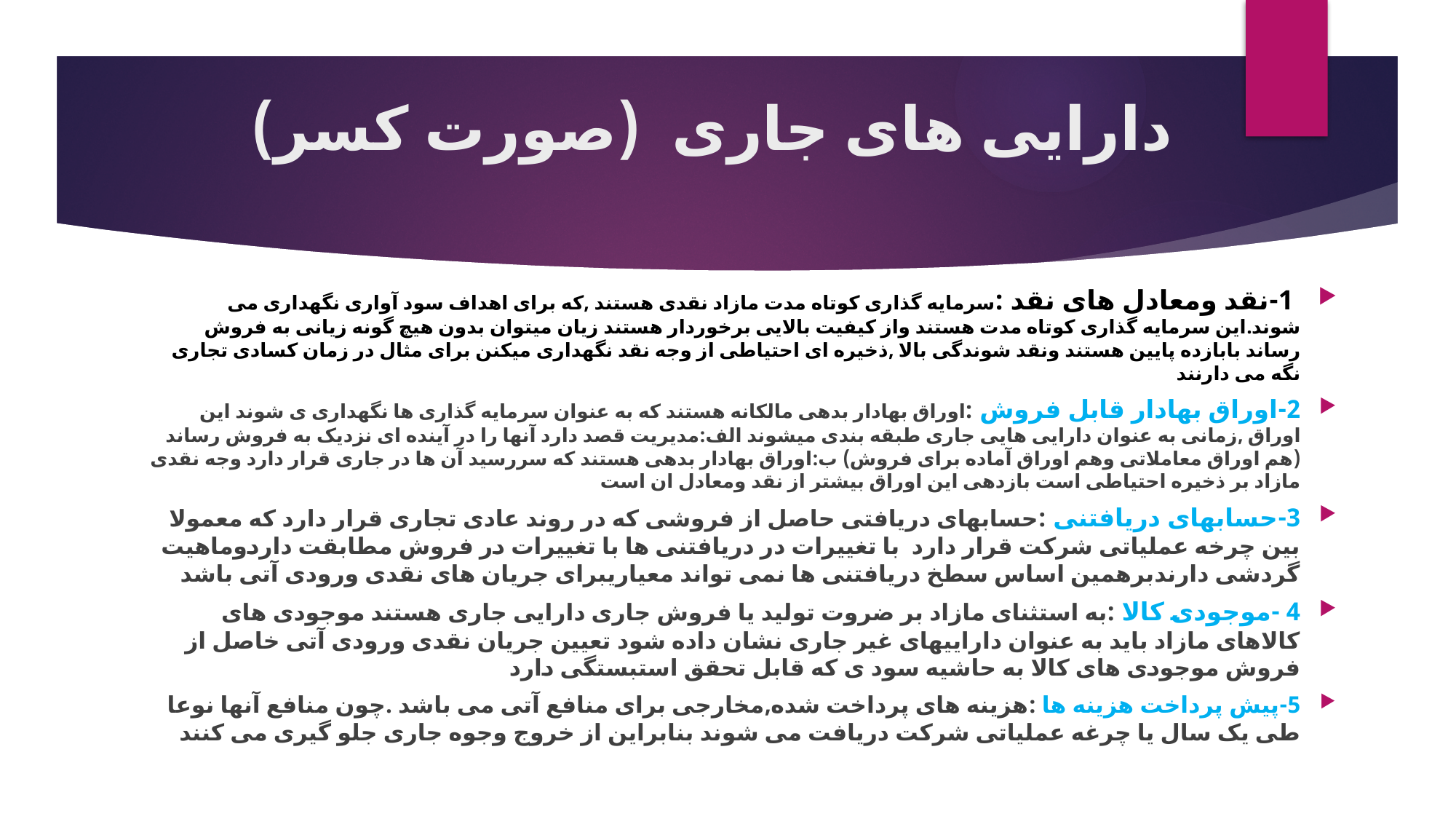

# دارایی های جاری  (صورت کسر)
 1-نقد ومعادل های نقد :سرمایه گذاری کوتاه مدت مازاد نقدی هستند ,که برای اهداف سود آواری نگهداری می شوند.این سرمایه گذاری کوتاه مدت هستند واز کیفیت بالایی برخوردار هستند زیان میتوان بدون هیچ گونه زیانی به فروش رساند بابازده پایین هستند ونقد شوندگی بالا ,ذخیره ای احتیاطی از وجه نقد نگهداری میکنن برای مثال در زمان کسادی تجاری نگه می دارنند
2-اوراق بهادار قابل فروش :اوراق بهادار بدهی مالکانه هستند که به عنوان سرمایه گذاری ها نگهداری ی شوند این اوراق ,زمانی به عنوان دارایی هایی جاری طبقه بندی میشوند الف:مدیریت قصد دارد آنها را در آینده ای نزدیک به فروش رساند (هم اوراق معاملاتی وهم اوراق آماده برای فروش) ب:اوراق بهادار بدهی هستند که سررسید آن ها در جاری قرار دارد وجه نقدی مازاد بر ذخیره احتیاطی است بازدهی این اوراق بیشتر از نقد ومعادل ان است
3-حسابهای دریافتنی :حسابهای دریافتی حاصل از فروشی که در روند عادی تجاری قرار دارد که معمولا بین چرخه عملیاتی شرکت قرار دارد  با تغییرات در دریافتنی ها با تغییرات در فروش مطابقت داردوماهیت گردشی دارندبرهمین اساس سطخ دریافتنی ها نمی تواند معیاریبرای جریان های نقدی ورودی آتی باشد
4 -موجودی کالا :به استثنای مازاد بر ضروت تولید یا فروش جاری دارایی جاری هستند موجودی های کالاهای مازاد باید به عنوان داراییهای غیر جاری نشان داده شود تعیین جریان نقدی ورودی آتی خاصل از فروش موجودی های کالا به حاشیه سود ی که قابل تحقق استبستگی دارد
5-پیش پرداخت هزینه ها :هزینه های پرداخت شده,مخارجی برای منافع آتی می باشد .چون منافع آنها نوعا طی یک سال یا چرغه عملیاتی شرکت دریافت می شوند بنابراین از خروج وجوه جاری جلو گیری می کنند